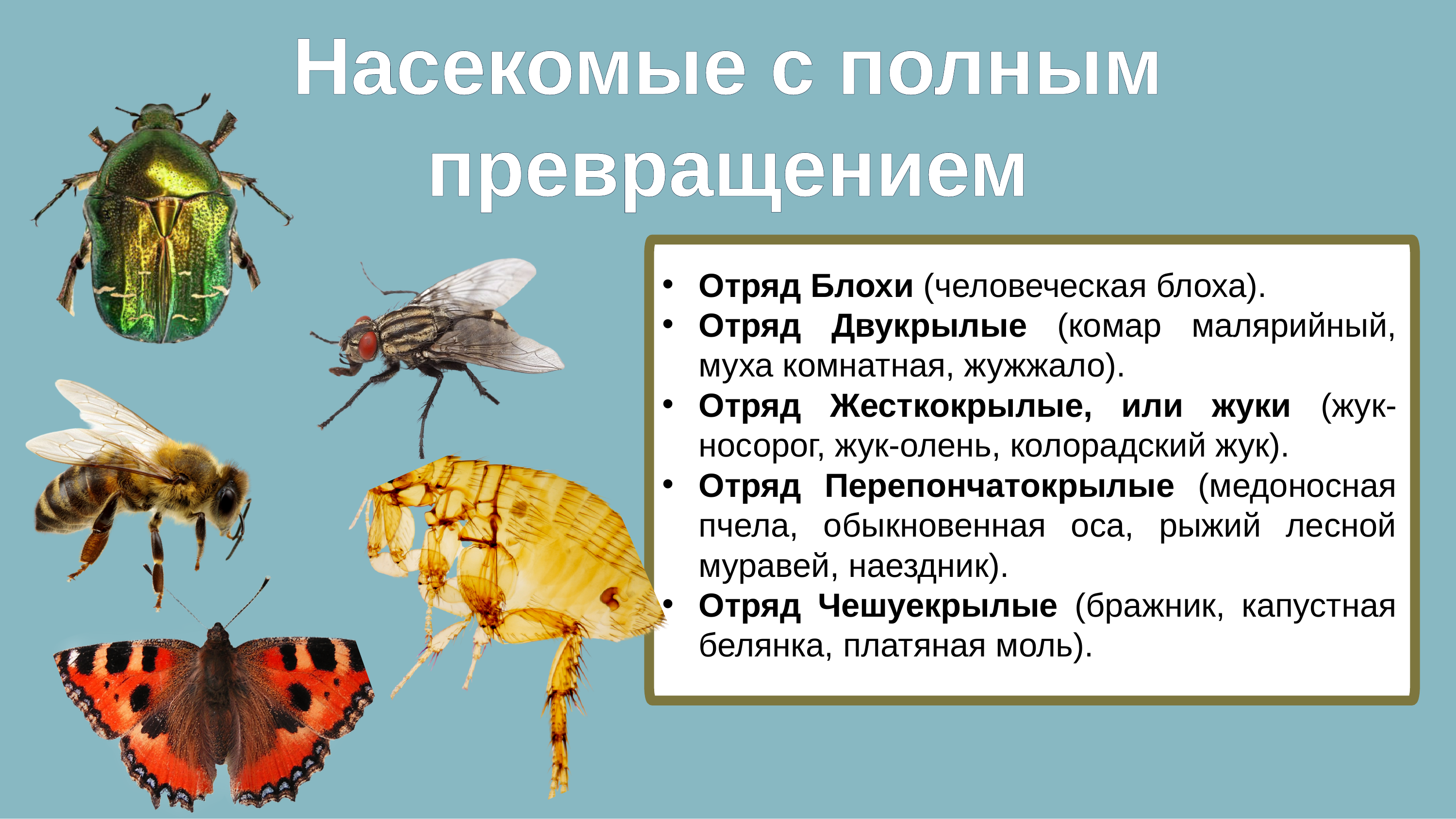

Насекомые с полным превращением

Отряд Блохи (человеческая блоха).
Отряд Двукрылые (комар малярийный, муха комнатная, жужжало).
Отряд Жесткокрылые, или жуки (жук-носорог, жук-олень, колорадский жук).
Отряд Перепончатокрылые (медоносная пчела, обыкновенная оса, рыжий лесной муравей, наездник).
Отряд Чешуекрылые (бражник, капустная белянка, платяная моль).